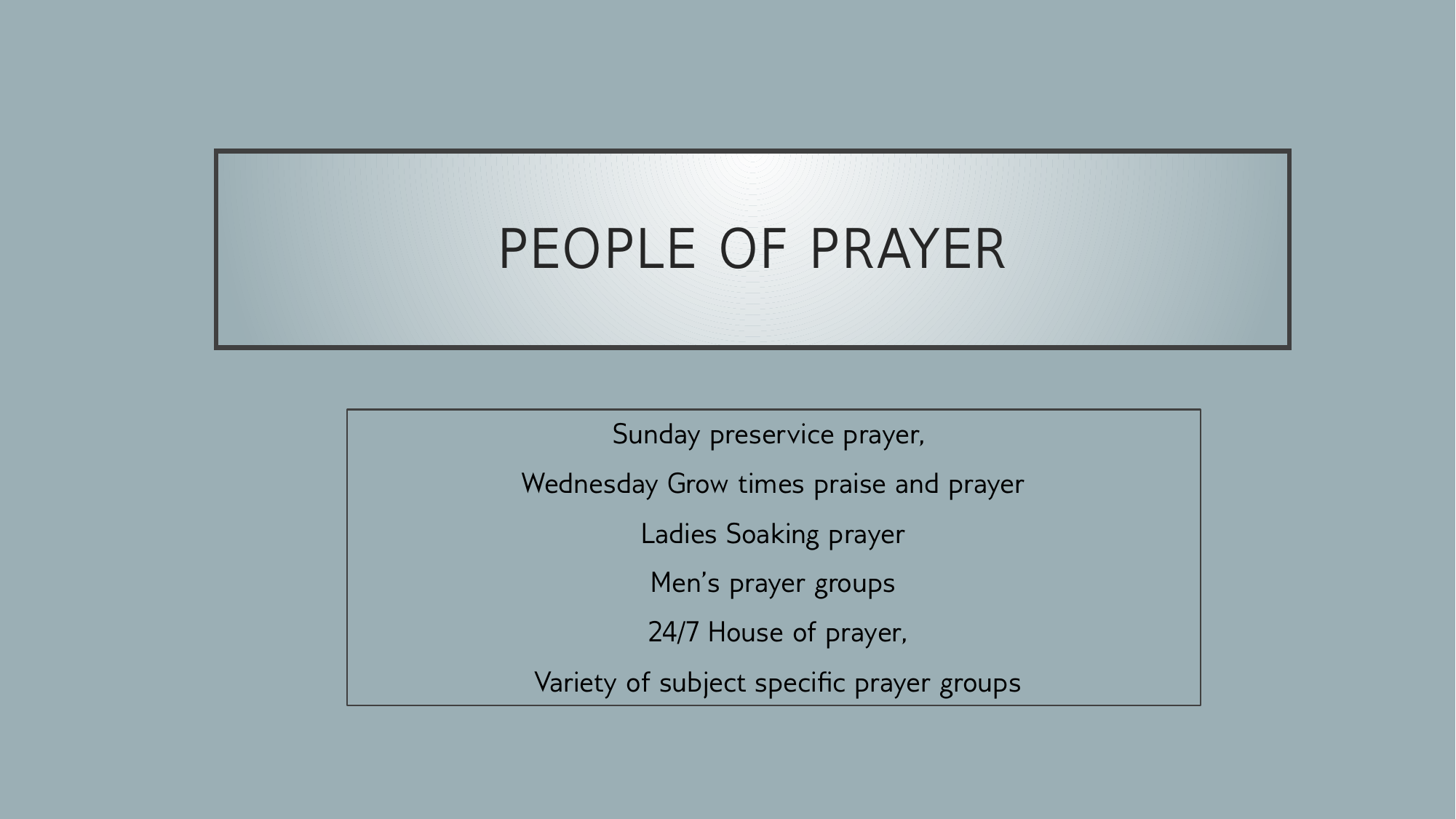

# PEOPLE OF PRAYER
Sunday preservice prayer,
Wednesday Grow times praise and prayer
Ladies Soaking prayer
Men’s prayer groups
 24/7 House of prayer,
 Variety of subject specific prayer groups